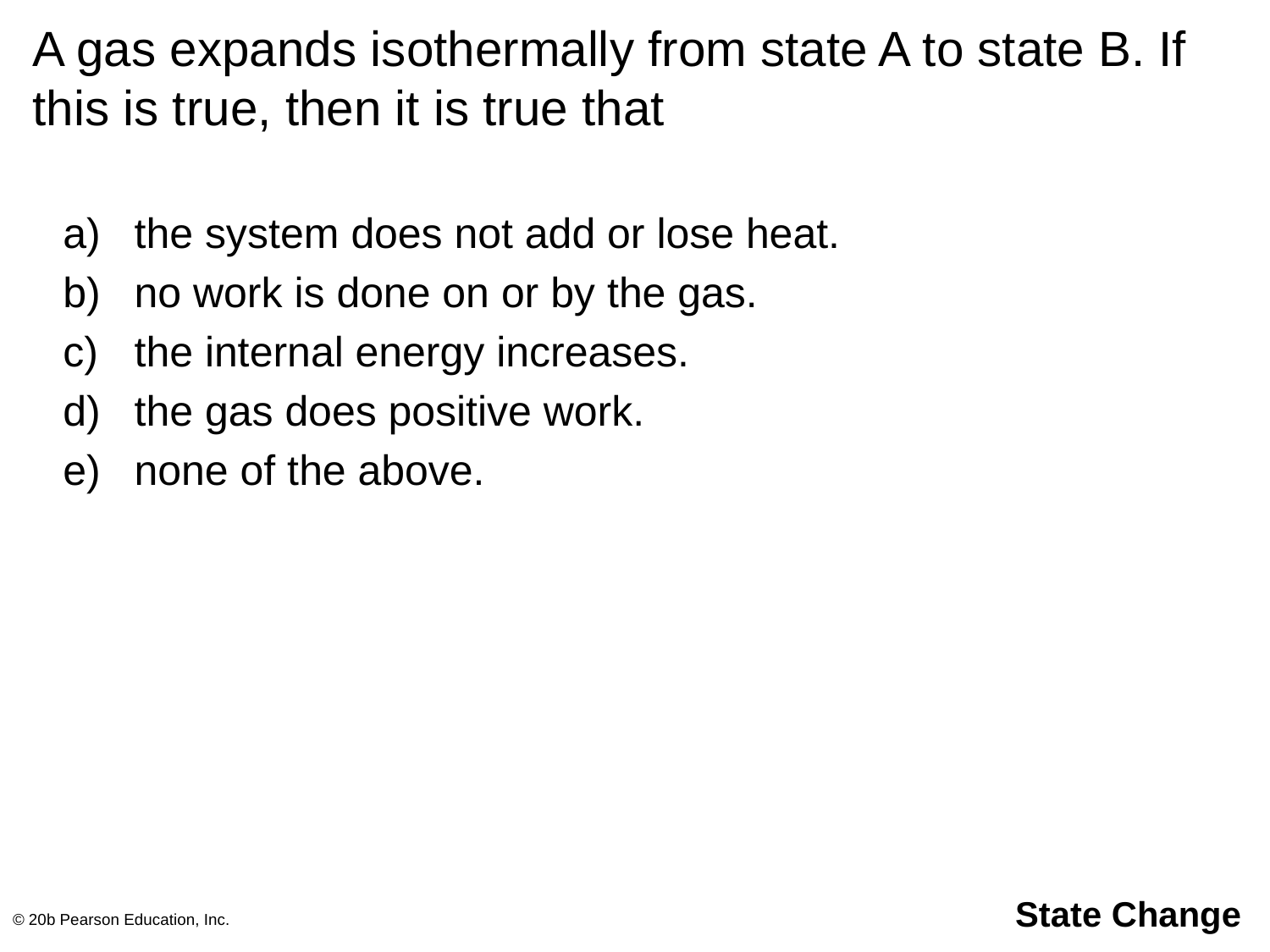

# A gas expands isothermally from state A to state B. If this is true, then it is true that
the system does not add or lose heat.
no work is done on or by the gas.
the internal energy increases.
the gas does positive work.
none of the above.

© 20b Pearson Education, Inc.
State Change